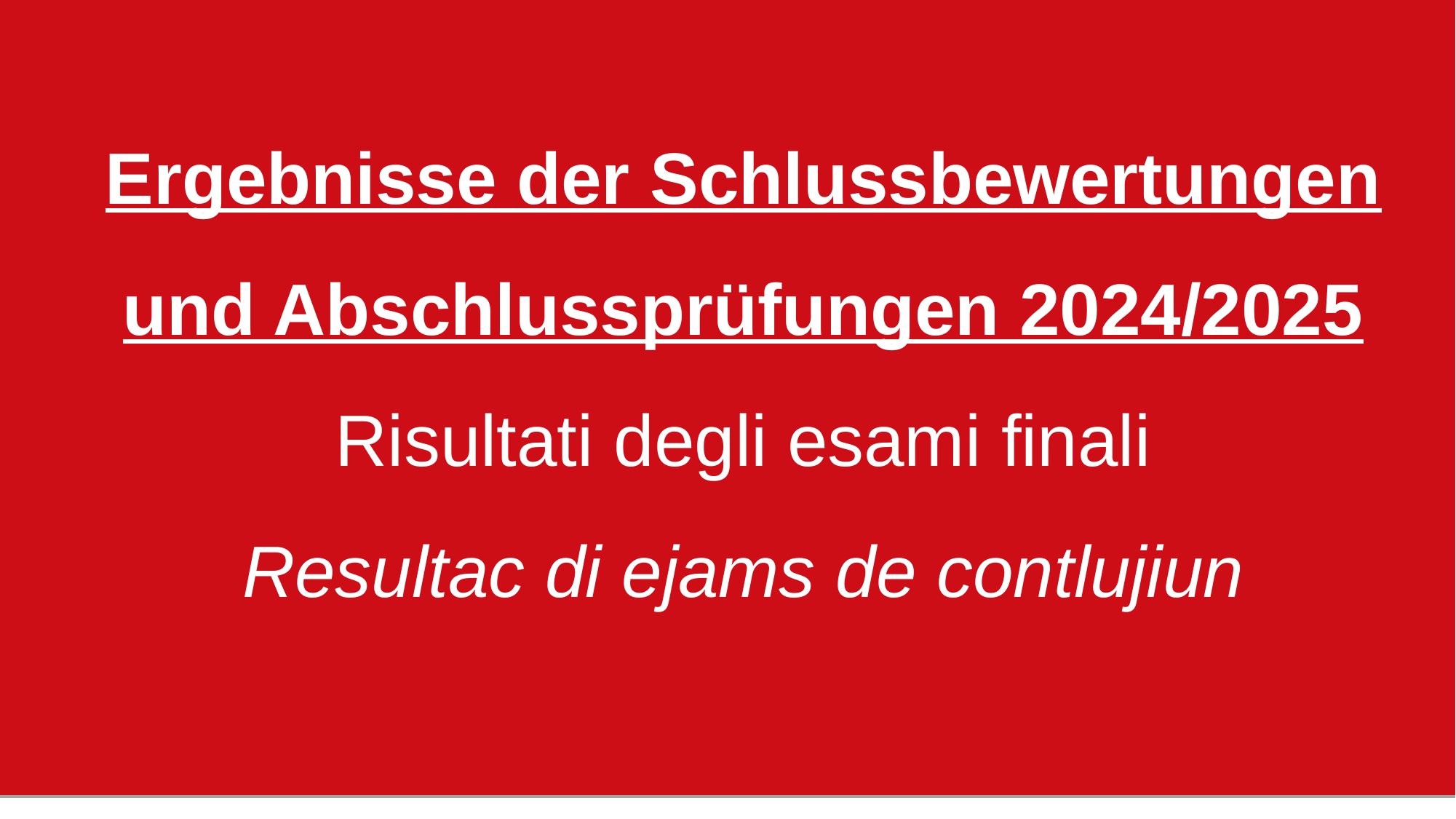

Ergebnisse der Schlussbewertungen und Abschlussprüfungen 2024/2025
Risultati degli esami finali
Resultac di ejams de contlujiun

Lawinengefahr